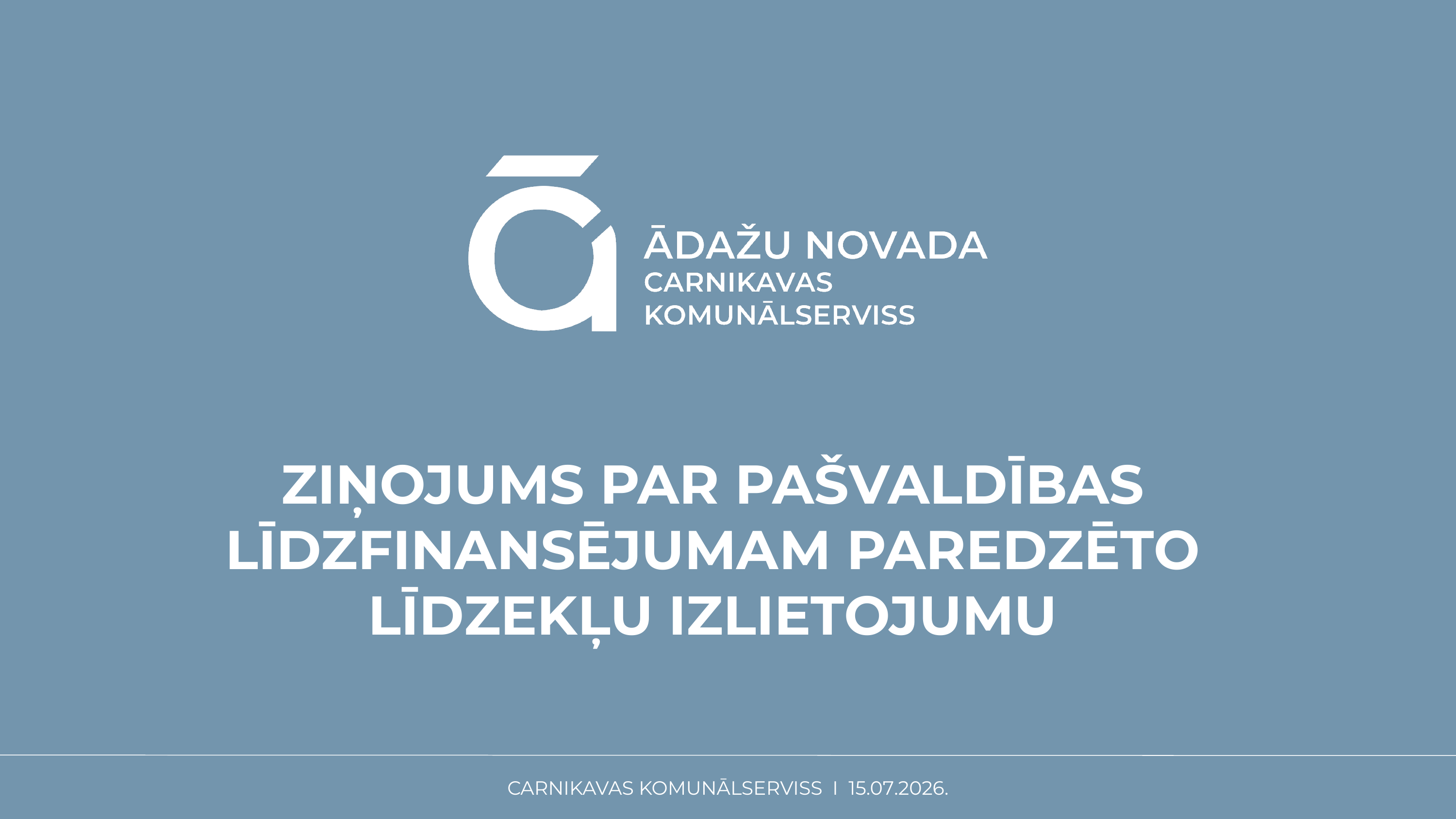

Ziņojums par pašvaldības līdzfinansējumam paredzēto līdzekļu izlietojumu

CARNIKAVAS KOMUNĀLSERVISS  I  15.07.2026.